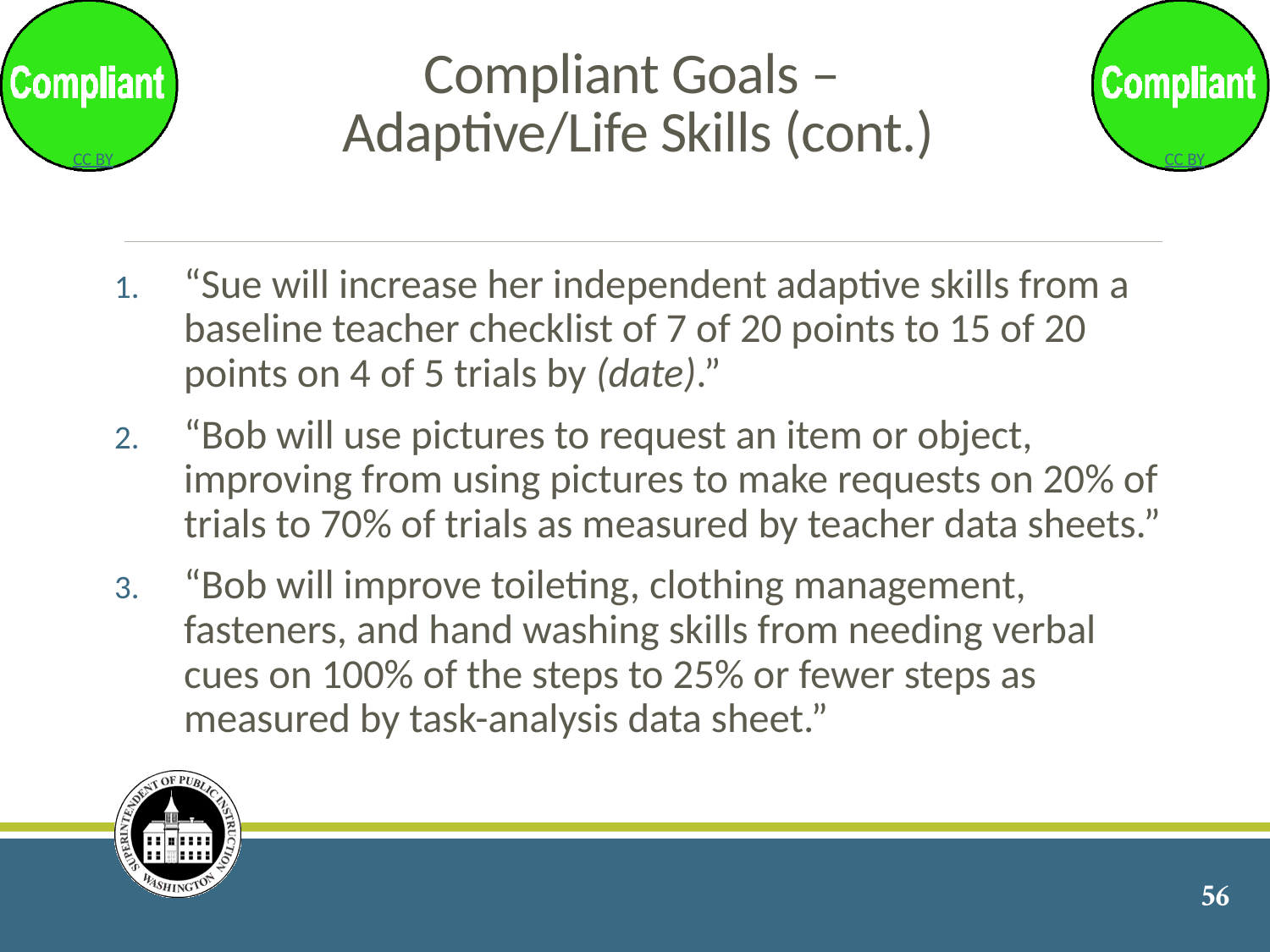

# Compliant Goals – Adaptive/Life Skills (cont.)
“Sue will increase her independent adaptive skills from a baseline teacher checklist of 7 of 20 points to 15 of 20 points on 4 of 5 trials by (date).”
“Bob will use pictures to request an item or object, improving from using pictures to make requests on 20% of trials to 70% of trials as measured by teacher data sheets.”
“Bob will improve toileting, clothing management, fasteners, and hand washing skills from needing verbal cues on 100% of the steps to 25% or fewer steps as measured by task-analysis data sheet.”

56